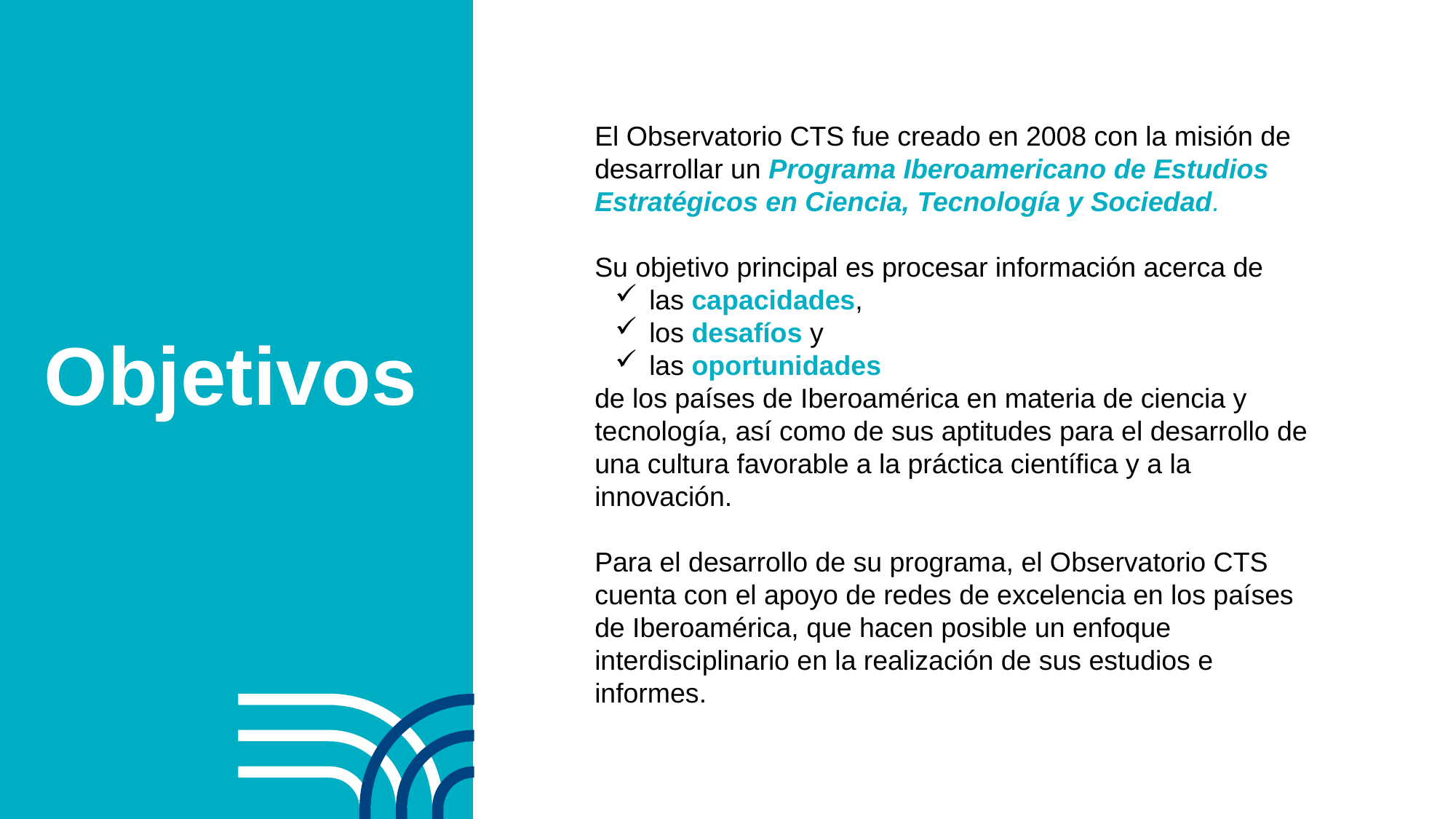

El Observatorio CTS fue creado en 2008 con la misión de desarrollar un Programa Iberoamericano de Estudios Estratégicos en Ciencia, Tecnología y Sociedad.

Su objetivo principal es procesar información acerca de
las capacidades,
los desafíos y
las oportunidades
de los países de Iberoamérica en materia de ciencia y tecnología, así como de sus aptitudes para el desarrollo de una cultura favorable a la práctica científica y a la innovación.

Para el desarrollo de su programa, el Observatorio CTS cuenta con el apoyo de redes de excelencia en los países de Iberoamérica, que hacen posible un enfoque interdisciplinario en la realización de sus estudios e informes.
# Objetivos